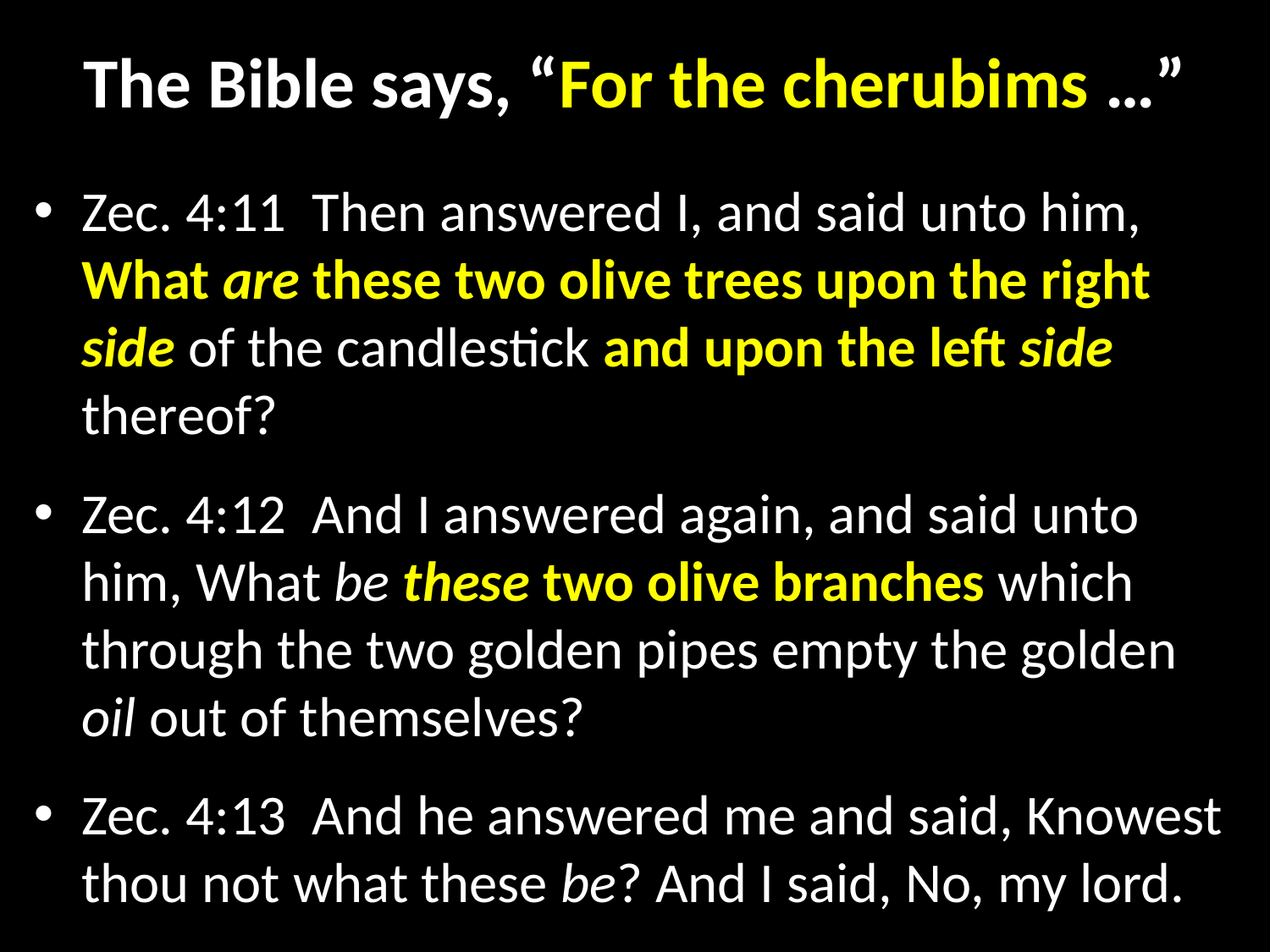

# The Bible says, “For the cherubims …”
Zec. 4:11  Then answered I, and said unto him, What are these two olive trees upon the right side of the candlestick and upon the left side thereof?

Zec. 4:12  And I answered again, and said unto him, What be these two olive branches which through the two golden pipes empty the golden oil out of themselves?

Zec. 4:13  And he answered me and said, Knowest thou not what these be? And I said, No, my lord.